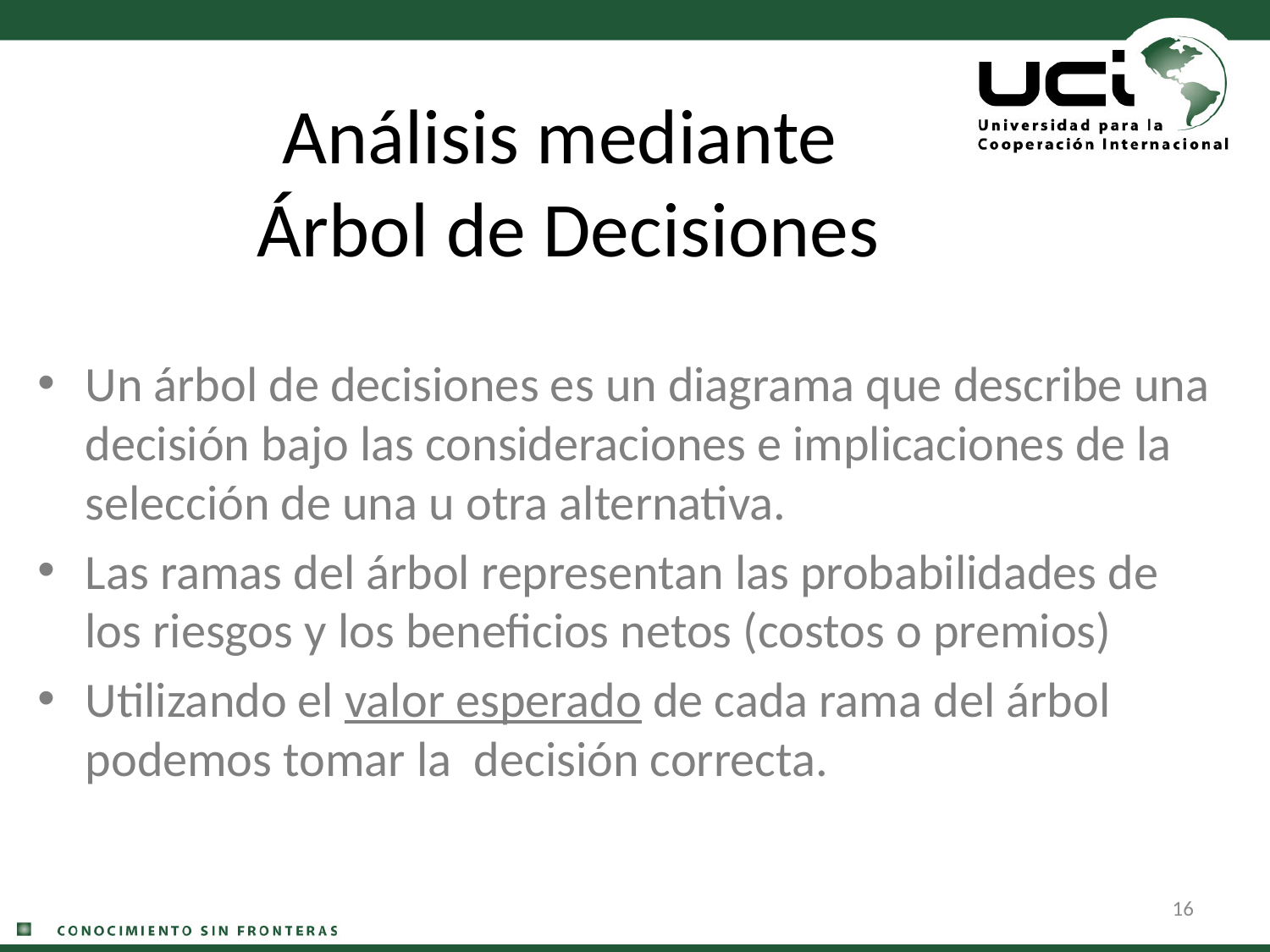

# Análisis mediante Árbol de Decisiones
Un árbol de decisiones es un diagrama que describe una decisión bajo las consideraciones e implicaciones de la selección de una u otra alternativa.
Las ramas del árbol representan las probabilidades de los riesgos y los beneficios netos (costos o premios)
Utilizando el valor esperado de cada rama del árbol podemos tomar la  decisión correcta.
16